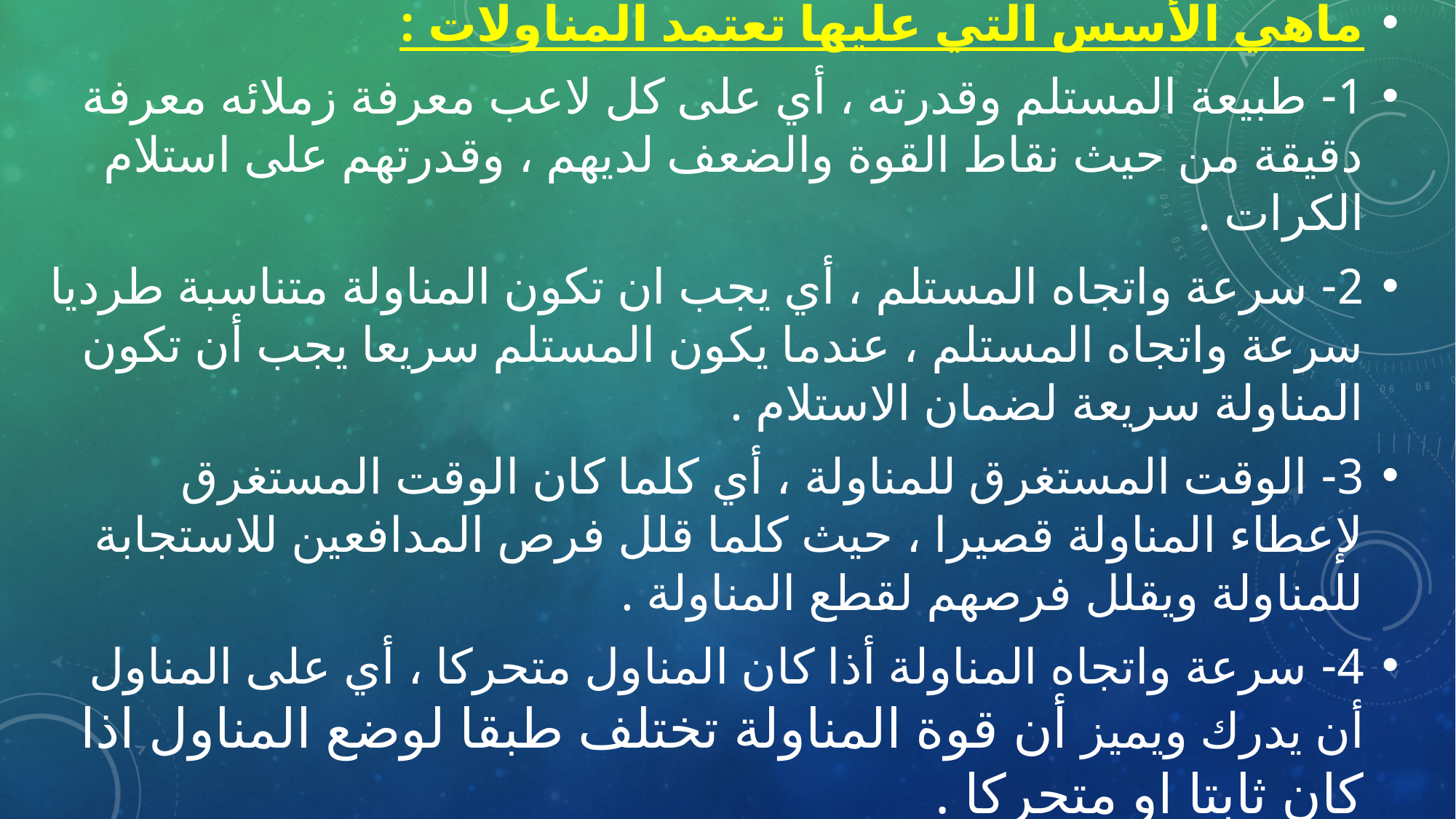

ماهي الأسس التي عليها تعتمد المناولات :
1- طبيعة المستلم وقدرته ، أي على كل لاعب معرفة زملائه معرفة دقيقة من حيث نقاط القوة والضعف لديهم ، وقدرتهم على استلام الكرات .
2- سرعة واتجاه المستلم ، أي يجب ان تكون المناولة متناسبة طرديا سرعة واتجاه المستلم ، عندما يكون المستلم سريعا يجب أن تكون المناولة سريعة لضمان الاستلام .
3- الوقت المستغرق للمناولة ، أي كلما كان الوقت المستغرق لإعطاء المناولة قصيرا ، حيث كلما قلل فرص المدافعين للاستجابة للمناولة ويقلل فرصهم لقطع المناولة .
4- سرعة واتجاه المناولة أذا كان المناول متحركا ، أي على المناول أن يدرك ويميز أن قوة المناولة تختلف طبقا لوضع المناول اذا كان ثابتا او متحركا .